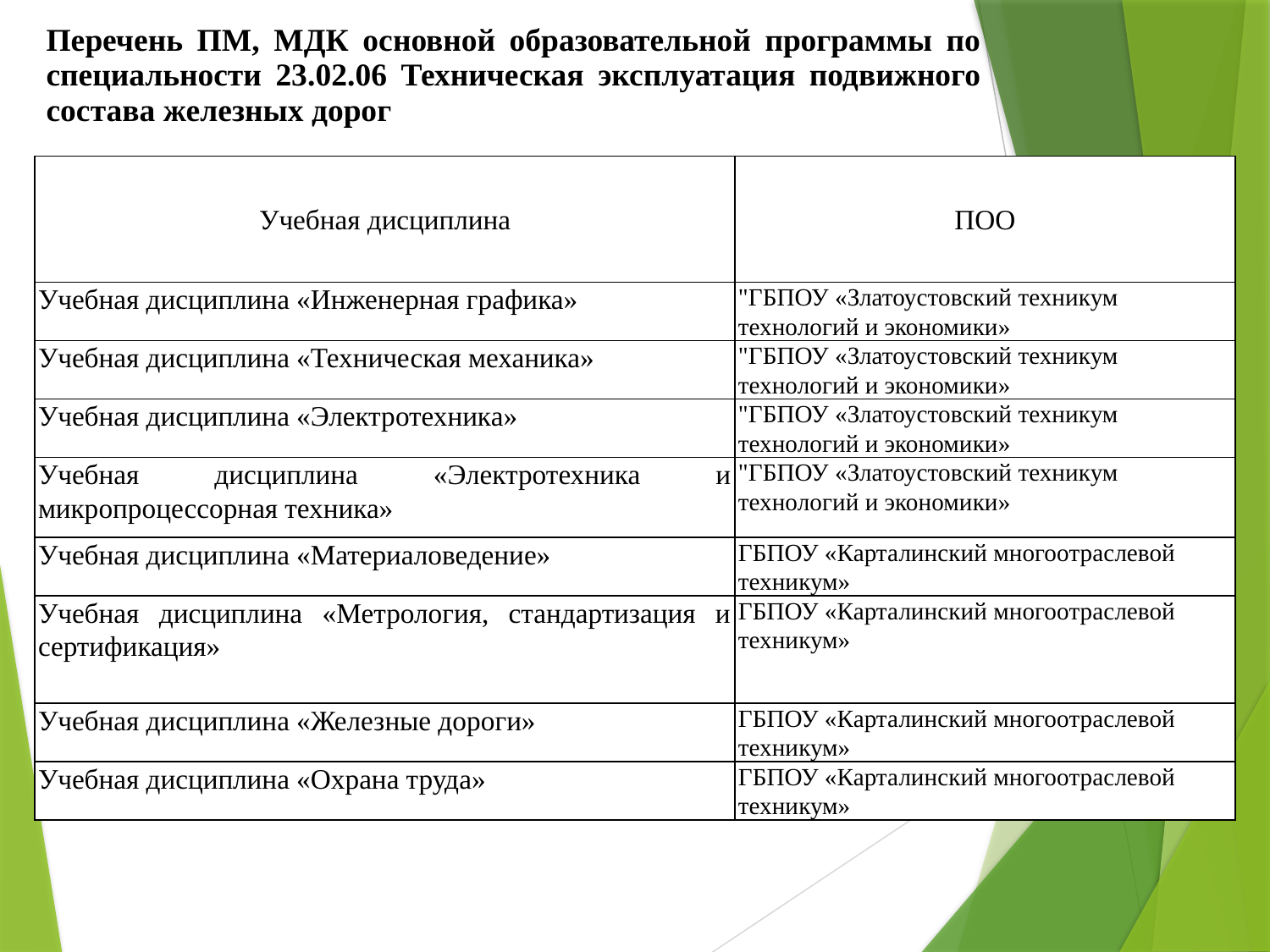

Перечень ПМ, МДК основной образовательной программы по специальности 23.02.06 Техническая эксплуатация подвижного состава железных дорог
| Учебная дисциплина | ПОО |
| --- | --- |
| Учебная дисциплина «Инженерная графика» | "ГБПОУ «Златоустовский техникум технологий и экономики» |
| Учебная дисциплина «Техническая механика» | "ГБПОУ «Златоустовский техникум технологий и экономики» |
| Учебная дисциплина «Электротехника» | "ГБПОУ «Златоустовский техникум технологий и экономики» |
| Учебная дисциплина «Электротехника и микропроцессорная техника» | "ГБПОУ «Златоустовский техникум технологий и экономики» |
| Учебная дисциплина «Материаловедение» | ГБПОУ «Карталинский многоотраслевой техникум» |
| Учебная дисциплина «Метрология, стандартизация и сертификация» | ГБПОУ «Карталинский многоотраслевой техникум» |
| Учебная дисциплина «Железные дороги» | ГБПОУ «Карталинский многоотраслевой техникум» |
| Учебная дисциплина «Охрана труда» | ГБПОУ «Карталинский многоотраслевой техникум» |